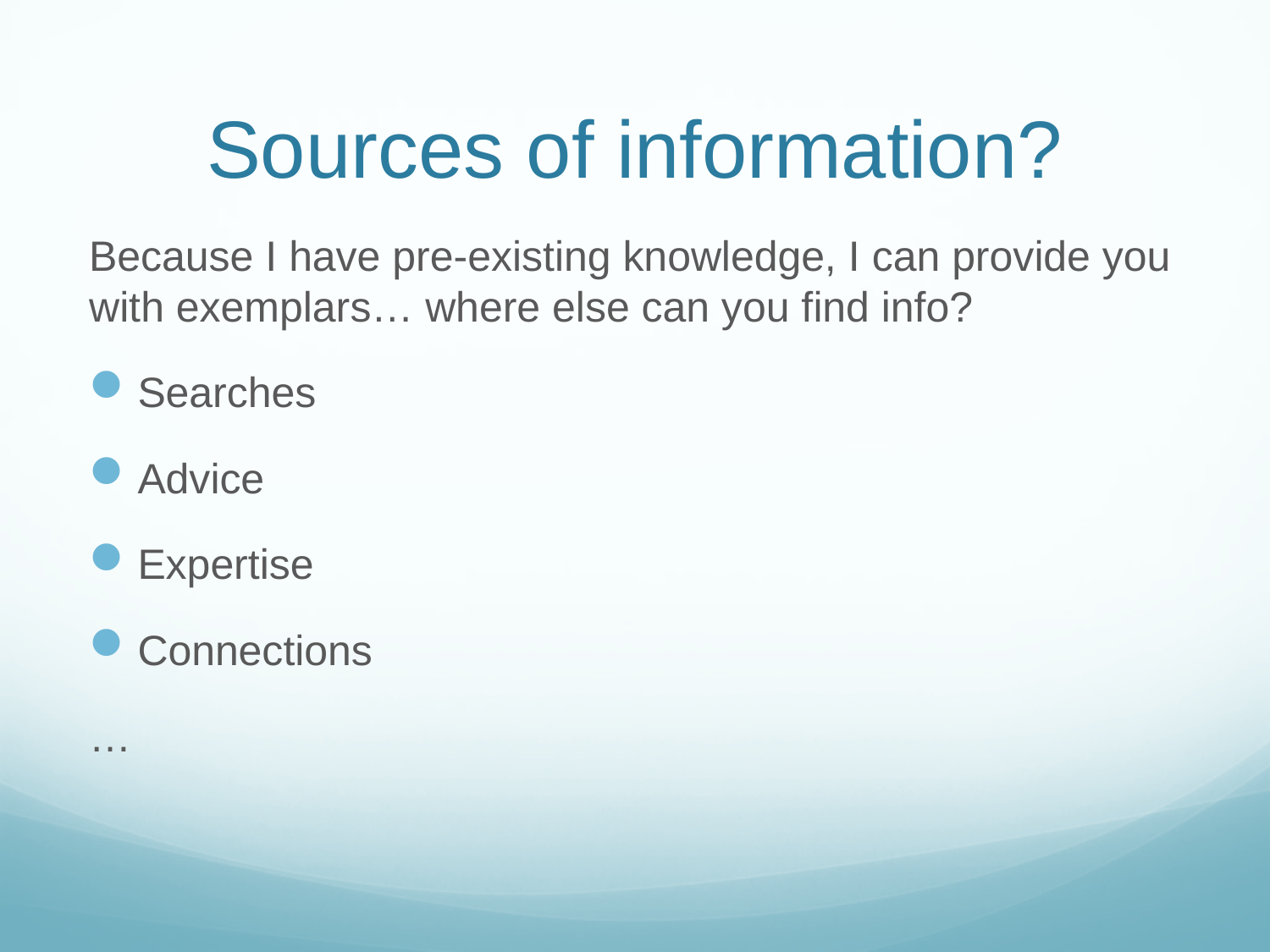

# Sources of information?
Because I have pre-existing knowledge, I can provide you with exemplars… where else can you find info?
Searches
Advice
Expertise
Connections
…